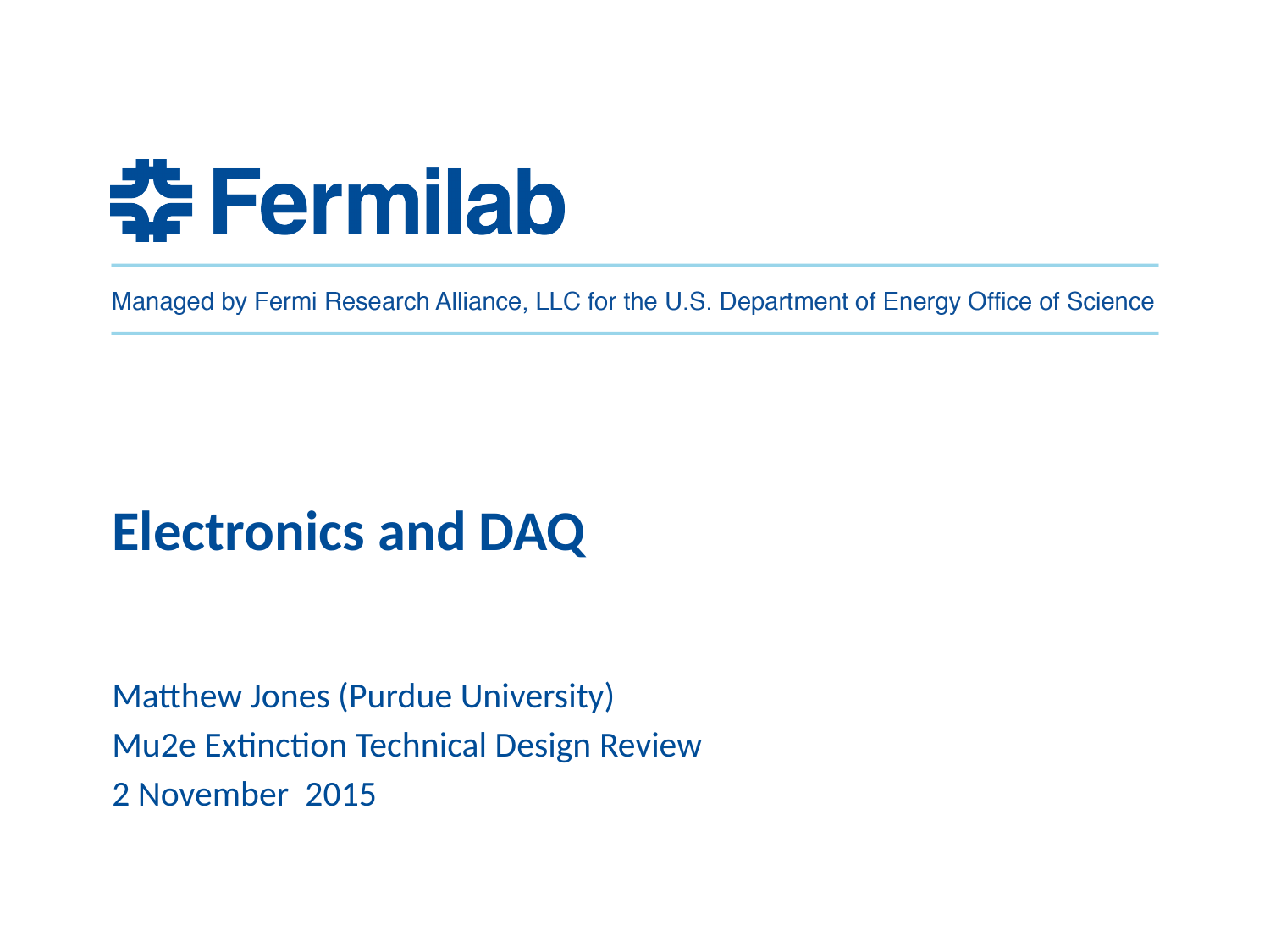

# Electronics and DAQ
Matthew Jones (Purdue University)
Mu2e Extinction Technical Design Review
2 November  2015